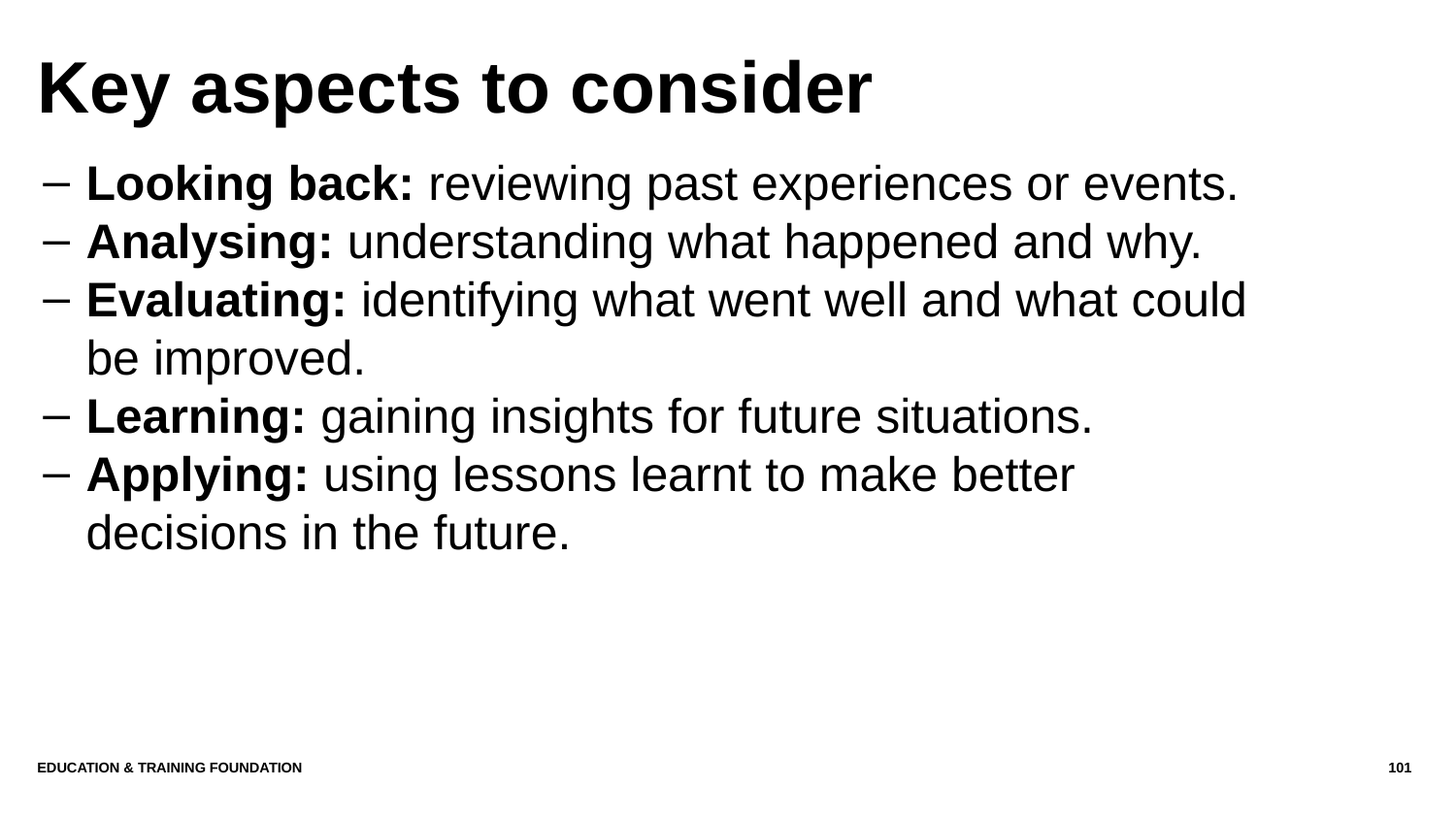

# Key aspects to consider
Looking back: reviewing past experiences or events.
Analysing: understanding what happened and why.
Evaluating: identifying what went well and what could be improved.
Learning: gaining insights for future situations.
Applying: using lessons learnt to make better decisions in the future.

Education & Training Foundation
101